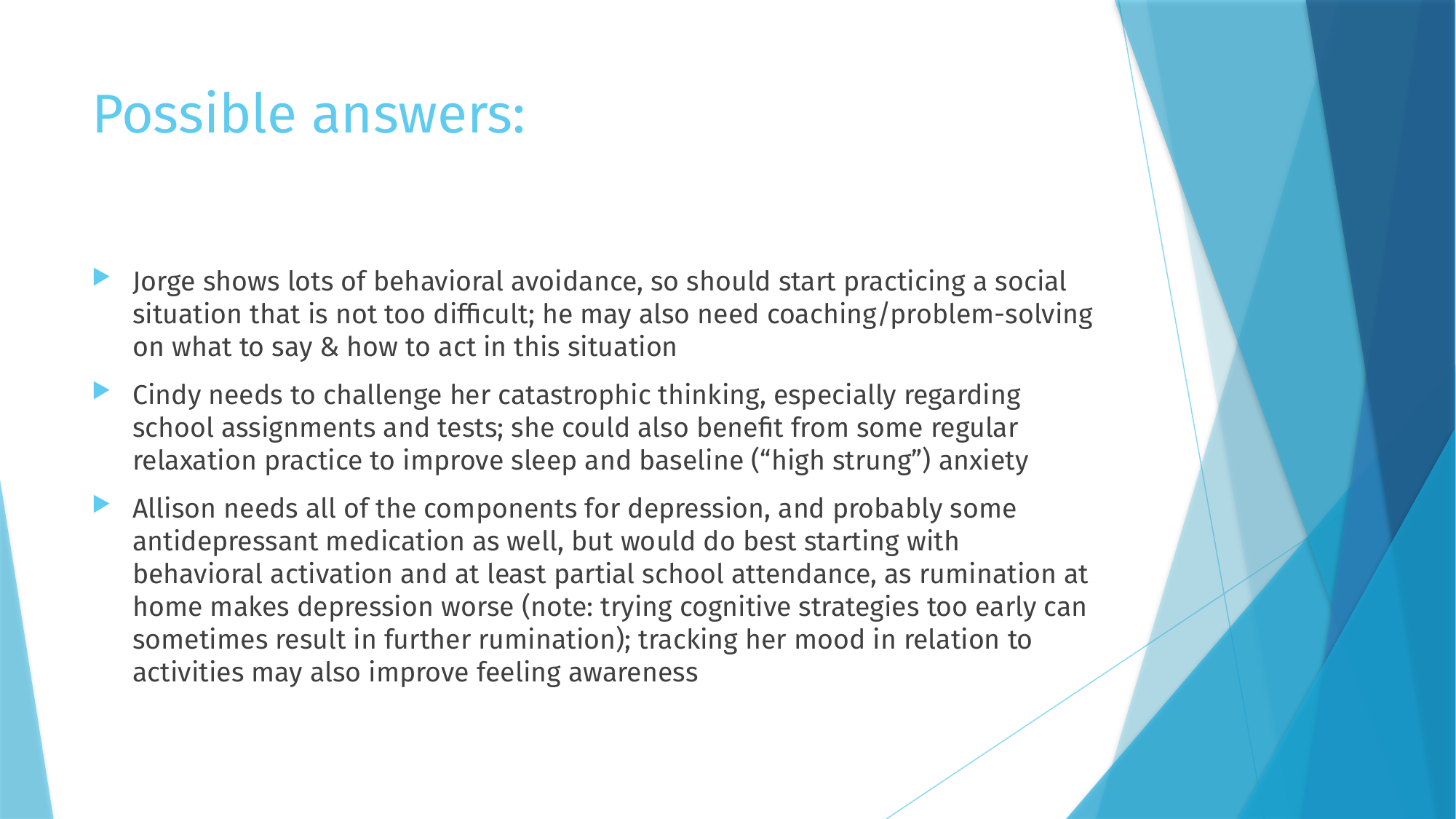

# Possible answers:
Jorge shows lots of behavioral avoidance, so should start practicing a social situation that is not too difficult; he may also need coaching/problem-solving on what to say & how to act in this situation
Cindy needs to challenge her catastrophic thinking, especially regarding school assignments and tests; she could also benefit from some regular relaxation practice to improve sleep and baseline (“high strung”) anxiety
Allison needs all of the components for depression, and probably some antidepressant medication as well, but would do best starting with behavioral activation and at least partial school attendance, as rumination at home makes depression worse (note: trying cognitive strategies too early can sometimes result in further rumination); tracking her mood in relation to activities may also improve feeling awareness